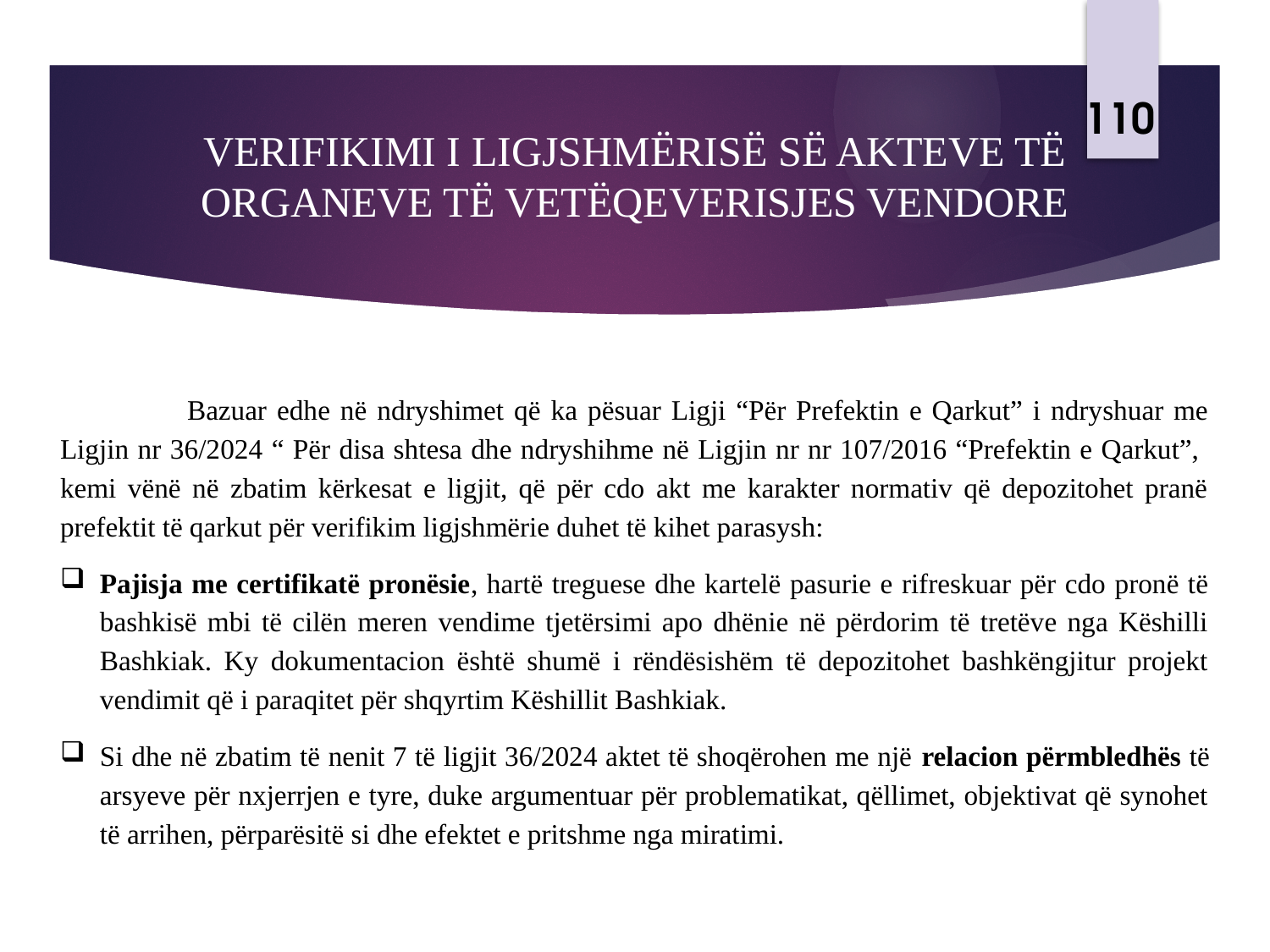

110
# VERIFIKIMI I LIGJSHMËRISË SË AKTEVE TË ORGANEVE TË VETËQEVERISJES VENDORE
	Bazuar edhe në ndryshimet që ka pësuar Ligji “Për Prefektin e Qarkut” i ndryshuar me Ligjin nr 36/2024 “ Për disa shtesa dhe ndryshihme në Ligjin nr nr 107/2016 “Prefektin e Qarkut”,  kemi vënë në zbatim kërkesat e ligjit, që për cdo akt me karakter normativ që depozitohet pranë prefektit të qarkut për verifikim ligjshmërie duhet të kihet parasysh:
Pajisja me certifikatë pronësie, hartë treguese dhe kartelë pasurie e rifreskuar për cdo pronë të bashkisë mbi të cilën meren vendime tjetërsimi apo dhënie në përdorim të tretëve nga Këshilli Bashkiak. Ky dokumentacion është shumë i rëndësishëm të depozitohet bashkëngjitur projekt vendimit që i paraqitet për shqyrtim Këshillit Bashkiak.
Si dhe në zbatim të nenit 7 të ligjit 36/2024 aktet të shoqërohen me një relacion përmbledhës të arsyeve për nxjerrjen e tyre, duke argumentuar për problematikat, qëllimet, objektivat që synohet të arrihen, përparësitë si dhe efektet e pritshme nga miratimi.